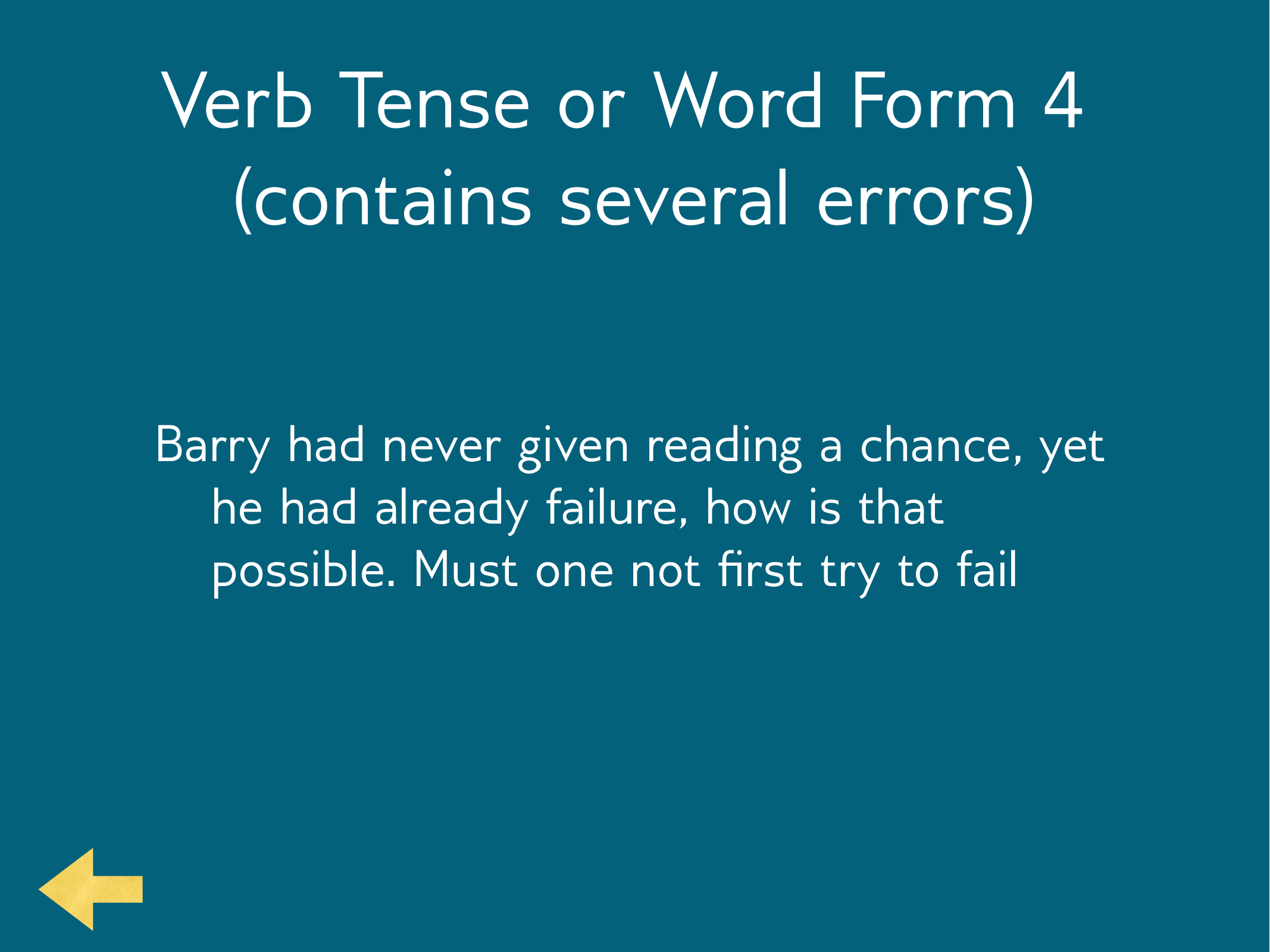

# Verb Tense or Word Form 4 (contains several errors)
Barry had never given reading a chance, yet he had already failure, how is that possible. Must one not first try to fail